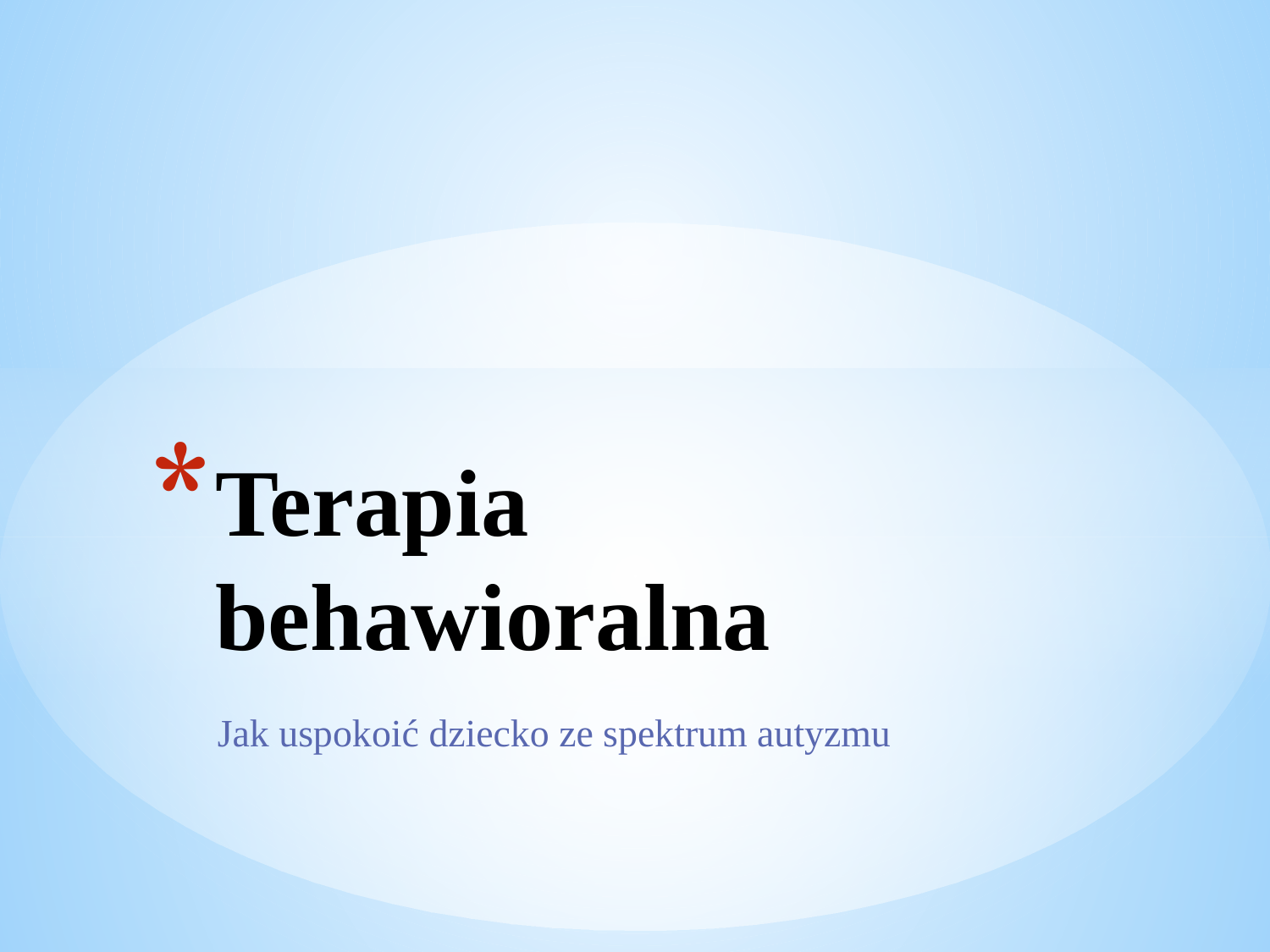

# Terapia behawioralna
Jak uspokoić dziecko ze spektrum autyzmu